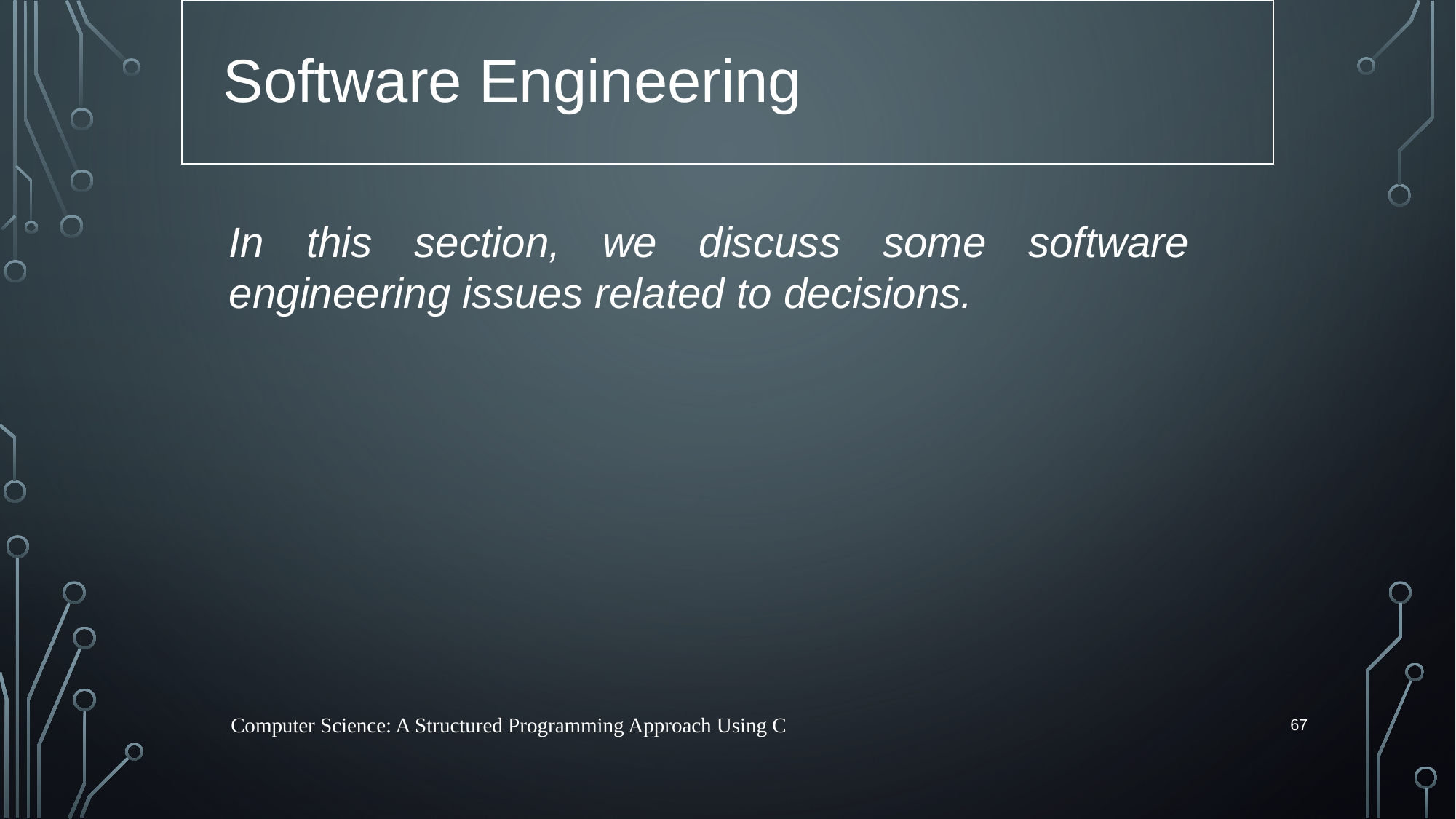

Software Engineering
In this section, we discuss some software engineering issues related to decisions.
67
Computer Science: A Structured Programming Approach Using C